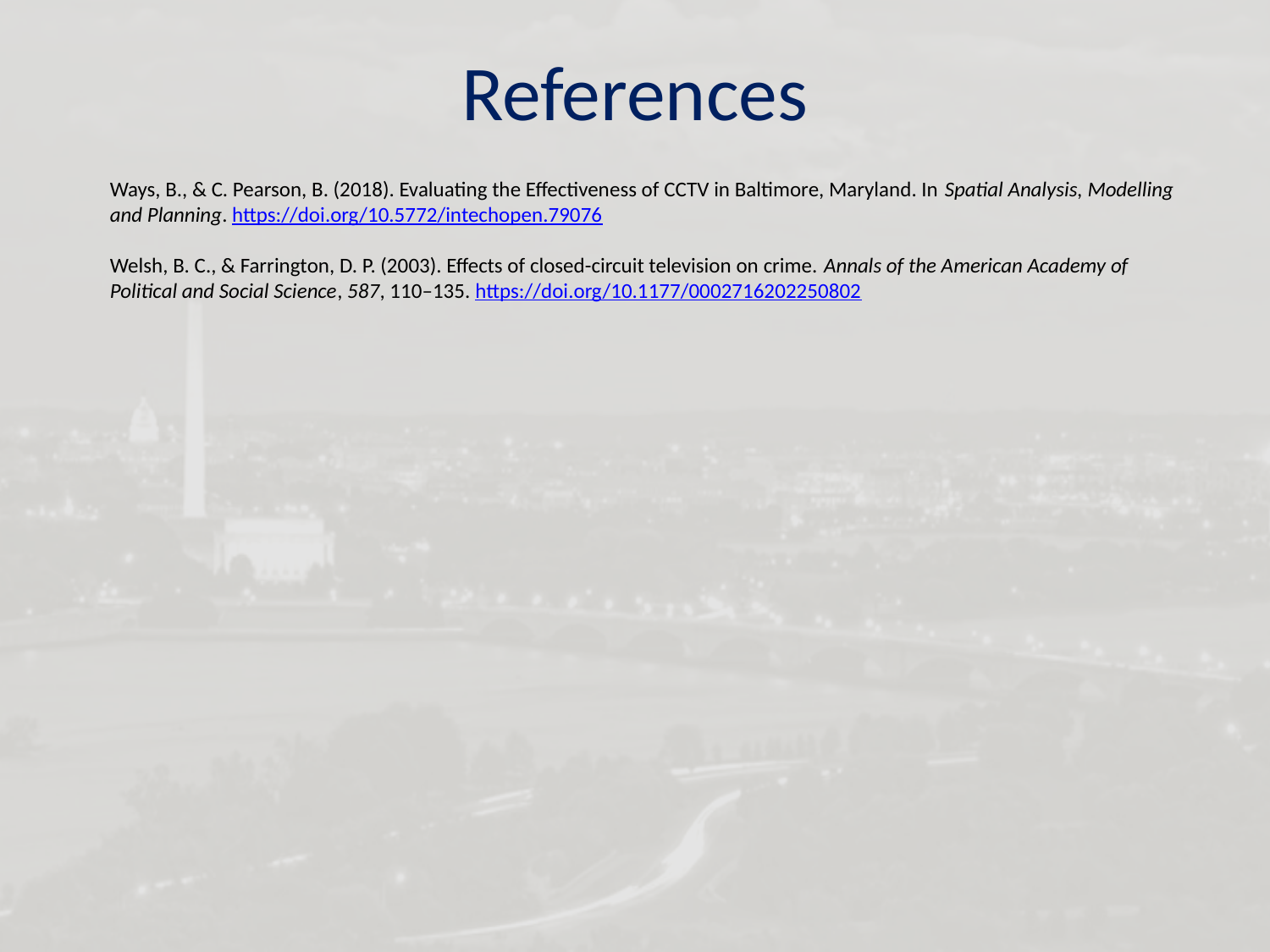

# References
Ways, B., & C. Pearson, B. (2018). Evaluating the Effectiveness of CCTV in Baltimore, Maryland. In Spatial Analysis, Modelling
and Planning. https://doi.org/10.5772/intechopen.79076

Welsh, B. C., & Farrington, D. P. (2003). Effects of closed-circuit television on crime. Annals of the American Academy of
Political and Social Science, 587, 110–135. https://doi.org/10.1177/0002716202250802

26